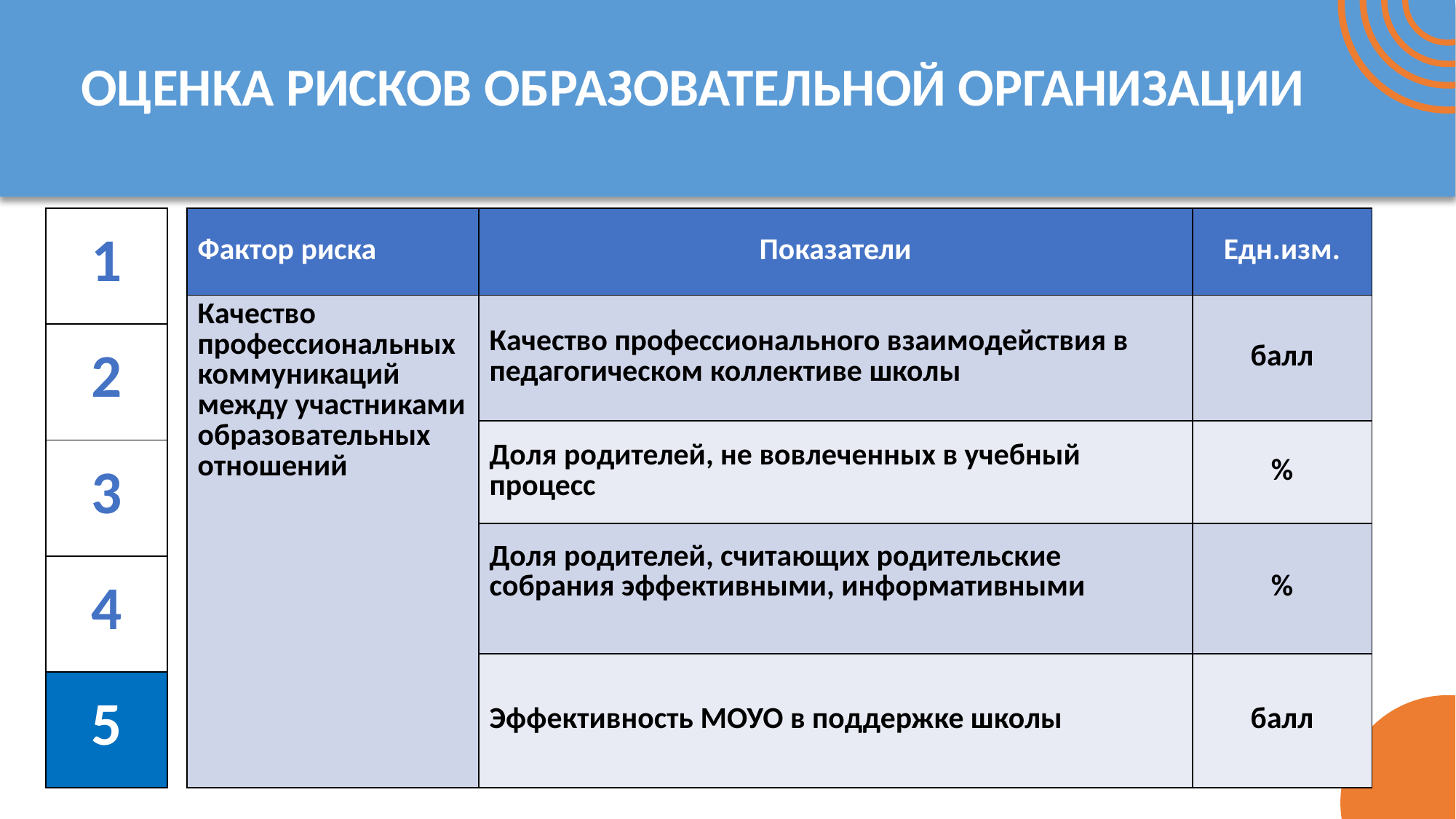

# ОЦЕНКА РИСКОВ ОБРАЗОВАТЕЛЬНОЙ ОРГАНИЗАЦИИ
| 1 |
| --- |
| 2 |
| 3 |
| 4 |
| 5 |
| Фактор риска | Показатели | Едн.изм. |
| --- | --- | --- |
| Качество профессиональных коммуникаций между участниками образовательных отношений | Качество профессионального взаимодействия в педагогическом коллективе школы | балл |
|  | Доля родителей, не вовлеченных в учебный процесс | % |
|  | Доля родителей, считающих родительские собрания эффективными, информативными | % |
|  | Эффективность МОУО в поддержке школы | балл |
22